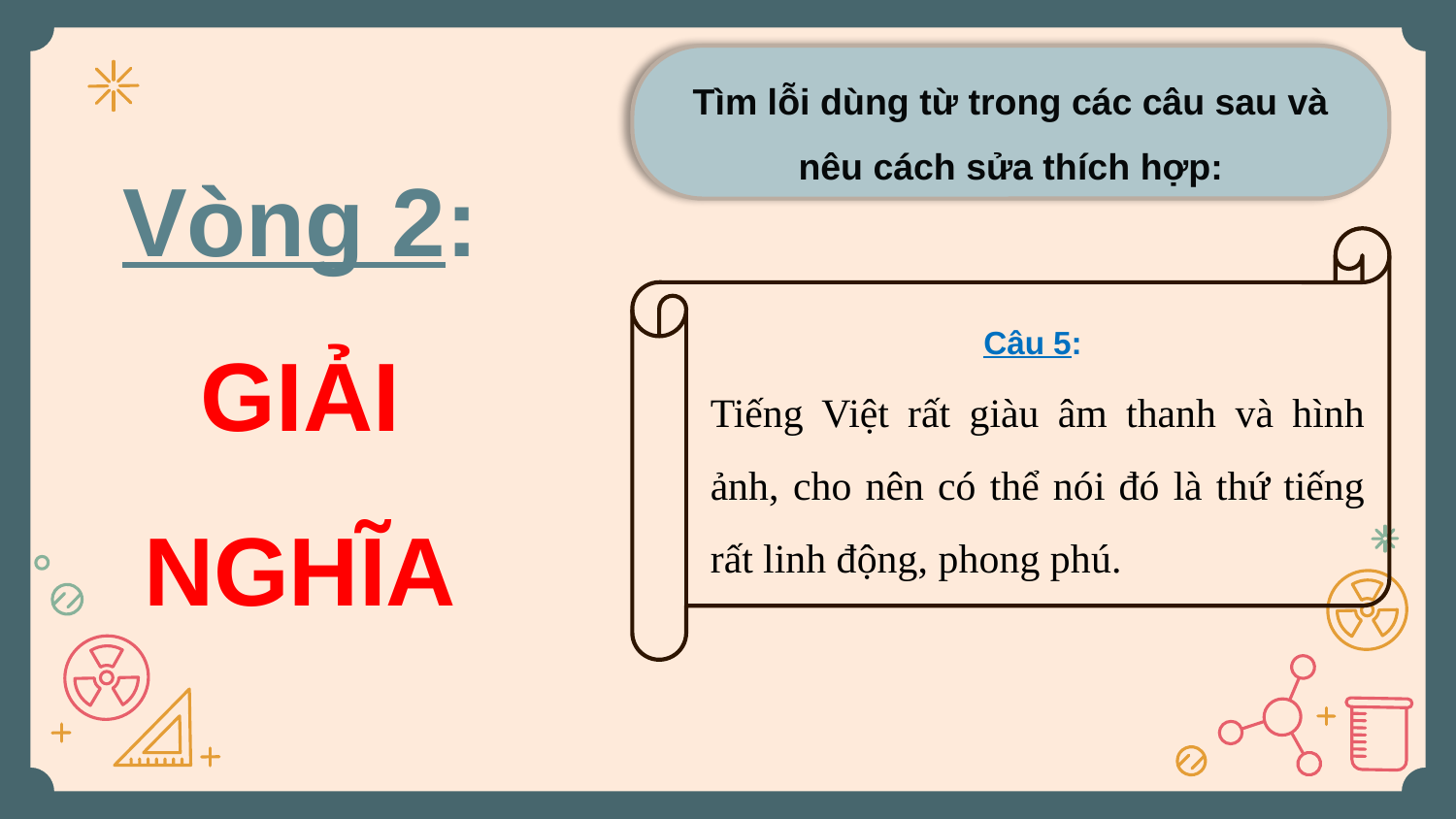

Tìm lỗi dùng từ trong các câu sau và nêu cách sửa thích hợp:
Vòng 2: GIẢI NGHĨA

Câu 5:
Tiếng Việt rất giàu âm thanh và hình ảnh, cho nên có thể nói đó là thứ tiếng rất linh động, phong phú.